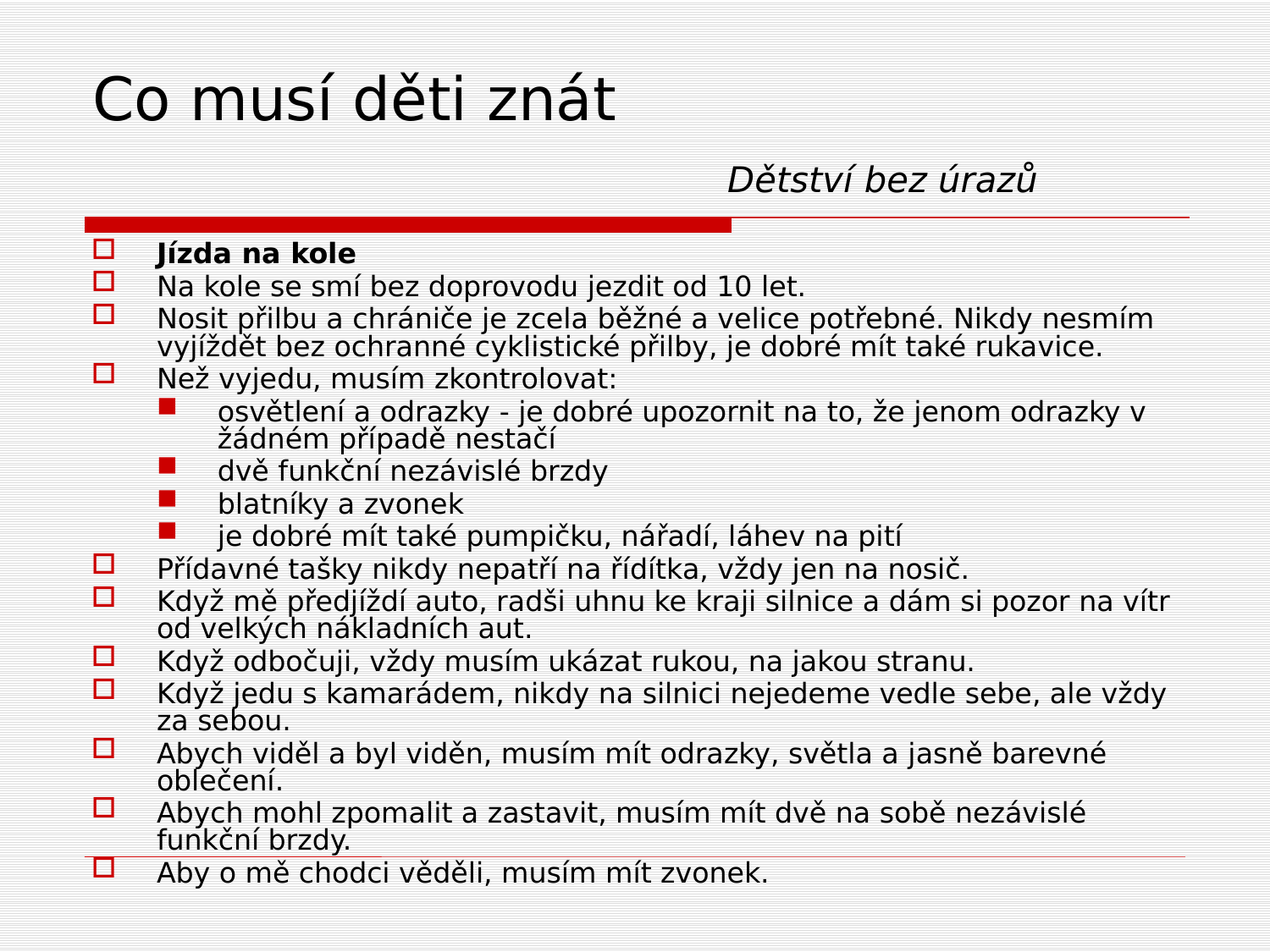

# Co musí děti znát Dětství bez úrazů
Jízda na kole
Na kole se smí bez doprovodu jezdit od 10 let.
Nosit přilbu a chrániče je zcela běžné a velice potřebné. Nikdy nesmím vyjíždět bez ochranné cyklistické přilby, je dobré mít také rukavice.
Než vyjedu, musím zkontrolovat:
osvětlení a odrazky - je dobré upozornit na to, že jenom odrazky v žádném případě nestačí
dvě funkční nezávislé brzdy
blatníky a zvonek
je dobré mít také pumpičku, nářadí, láhev na pití
Přídavné tašky nikdy nepatří na řídítka, vždy jen na nosič.
Když mě předjíždí auto, radši uhnu ke kraji silnice a dám si pozor na vítr od velkých nákladních aut.
Když odbočuji, vždy musím ukázat rukou, na jakou stranu.
Když jedu s kamarádem, nikdy na silnici nejedeme vedle sebe, ale vždy za sebou.
Abych viděl a byl viděn, musím mít odrazky, světla a jasně barevné oblečení.
Abych mohl zpomalit a zastavit, musím mít dvě na sobě nezávislé funkční brzdy.
Aby o mě chodci věděli, musím mít zvonek.